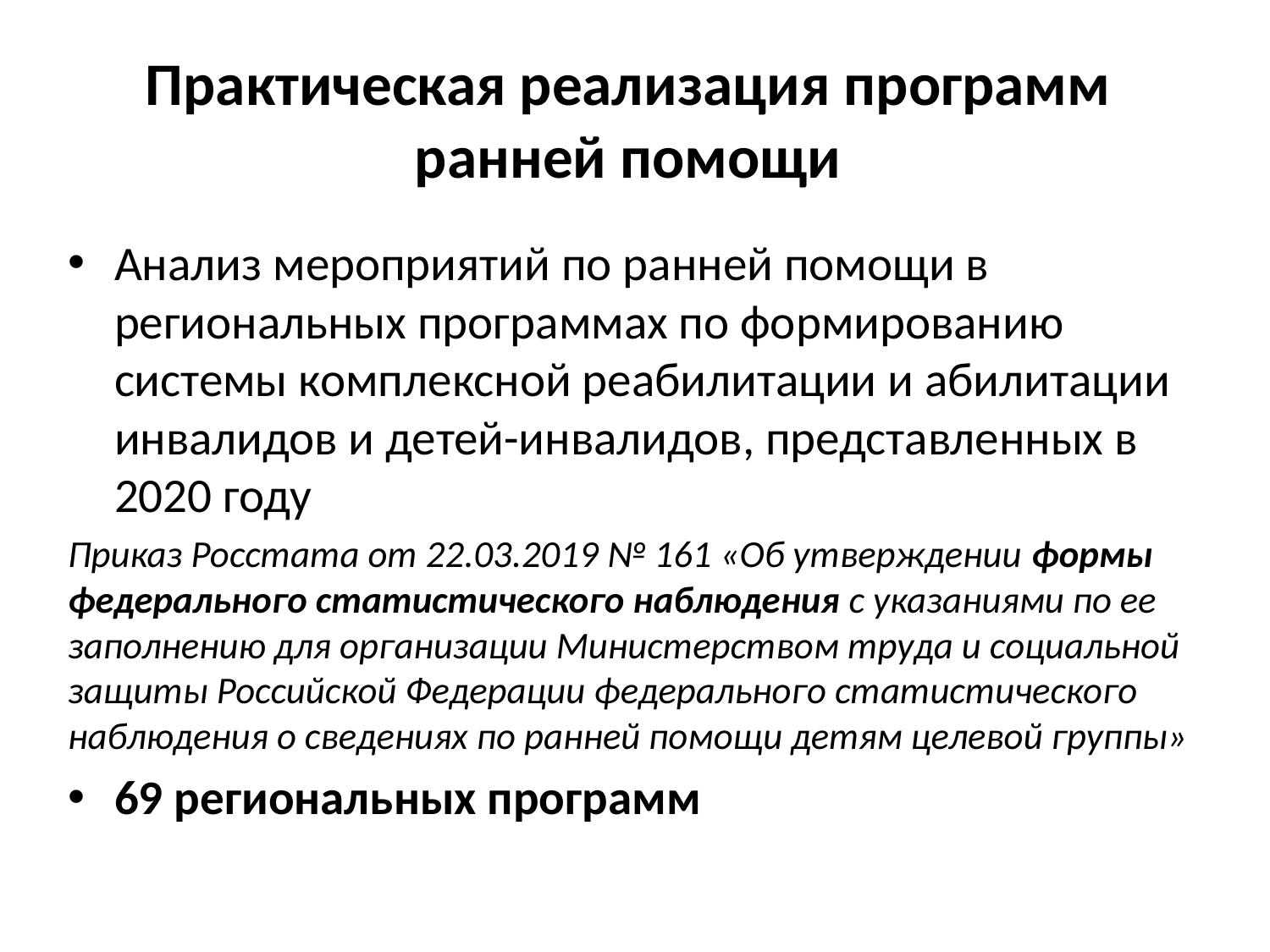

# Практическая реализация программ ранней помощи
Анализ мероприятий по ранней помощи в региональных программах по формированию системы комплексной реабилитации и абилитации инвалидов и детей-инвалидов, представленных в 2020 году
Приказ Росстата от 22.03.2019 № 161 «Об утверждении формы федерального статистического наблюдения с указаниями по ее заполнению для организации Министерством труда и социальной защиты Российской Федерации федерального статистического наблюдения о сведениях по ранней помощи детям целевой группы»
69 региональных программ